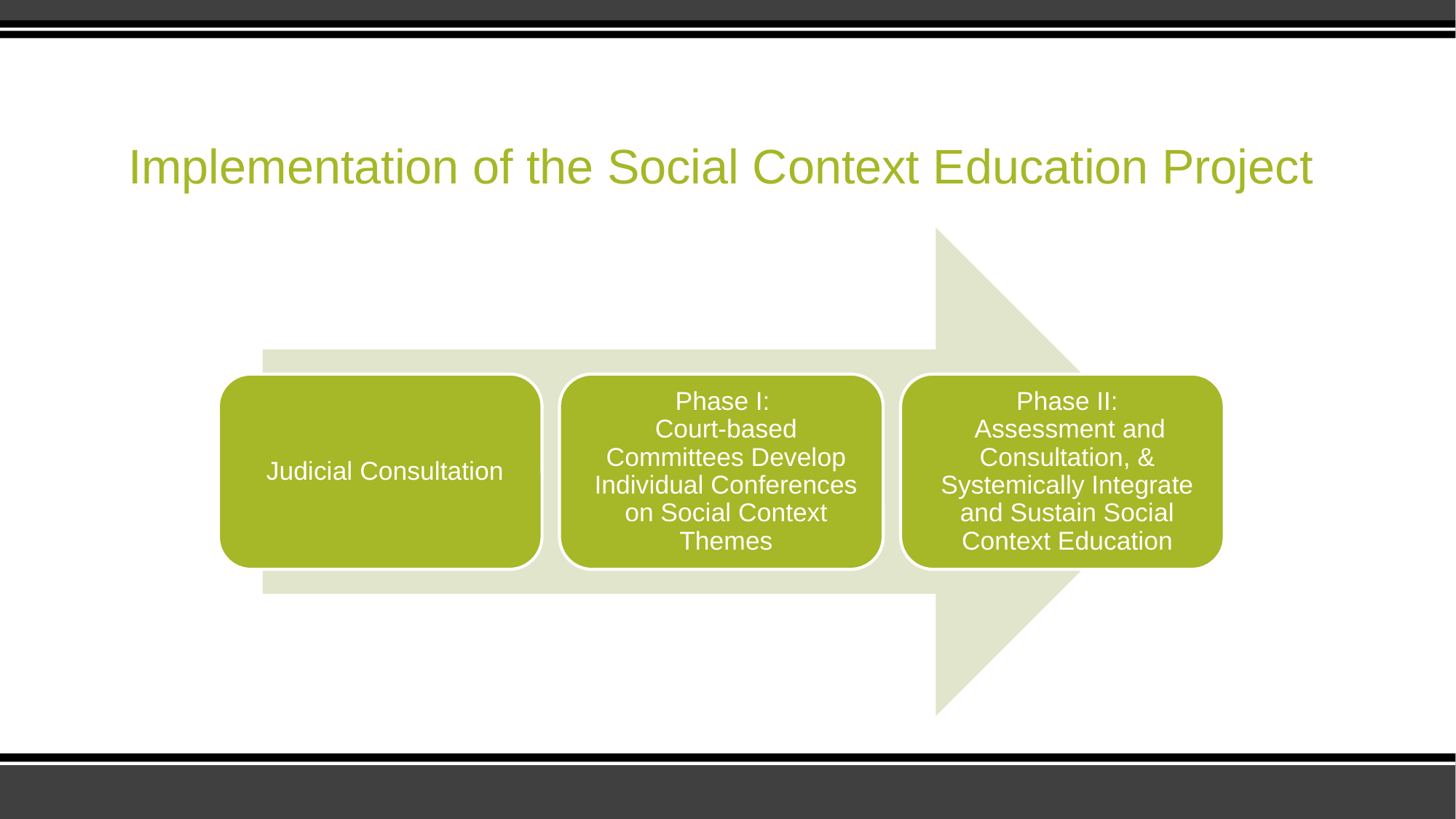

# Implementation of the Social Context Education Project
Judicial Consultation
Phase I:
Court-based Committees Develop Individual Conferences on Social Context Themes
Phase II:
 Assessment and Consultation, & Systemically Integrate and Sustain Social Context Education